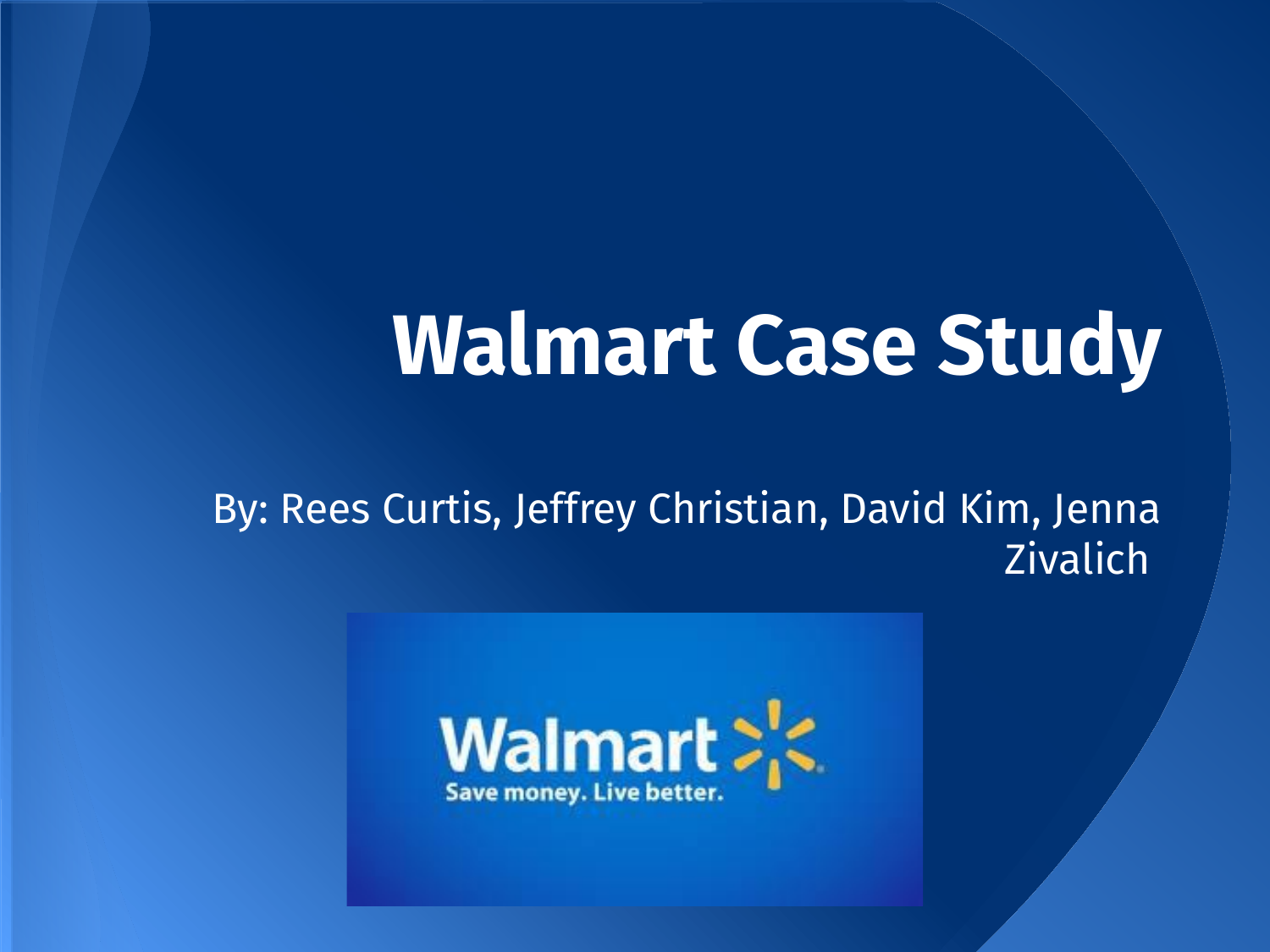

# Walmart Case Study
By: Rees Curtis, Jeffrey Christian, David Kim, Jenna Zivalich